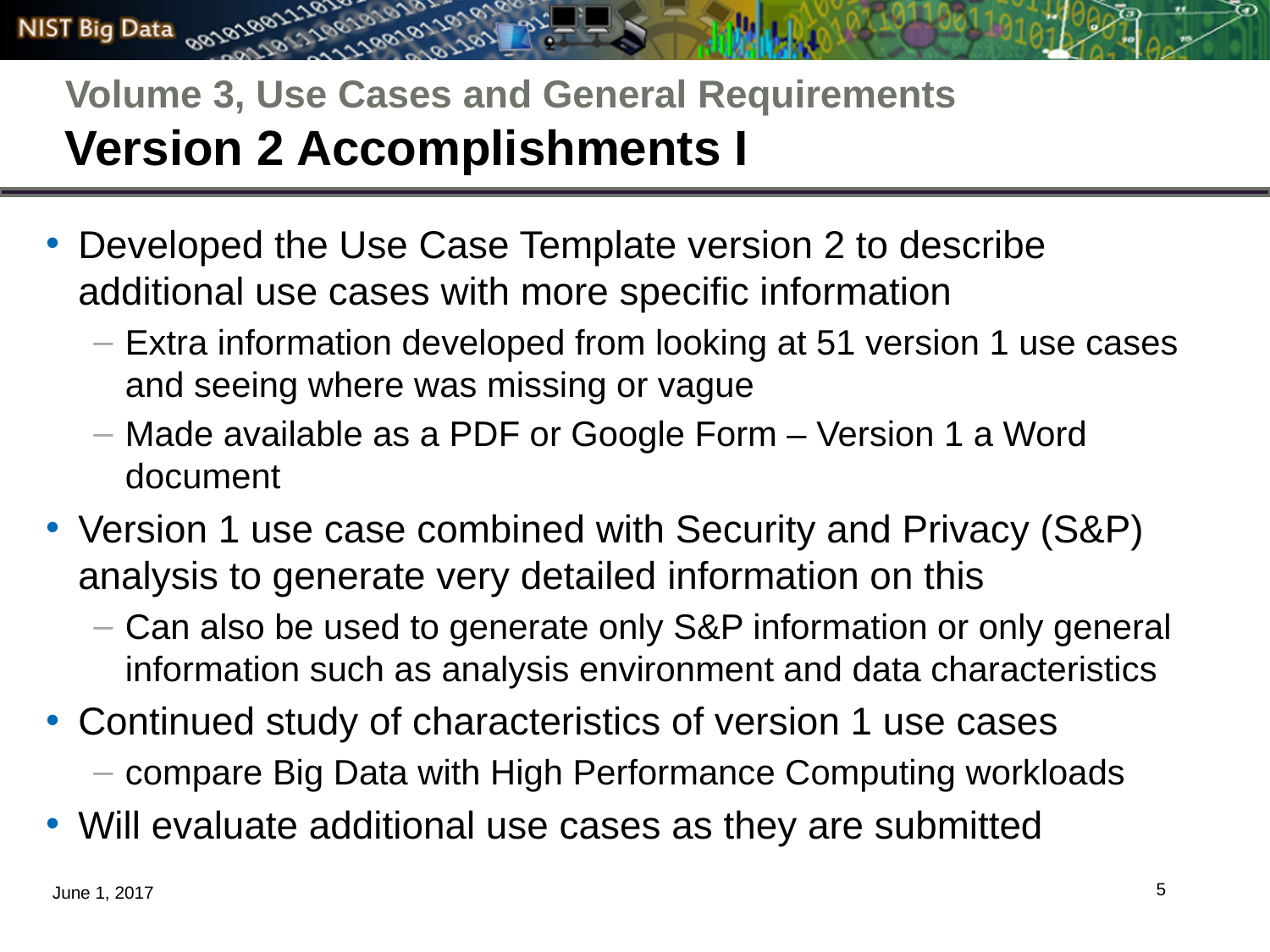

# Volume 3, Use Cases and General Requirements Version 2 Accomplishments I
Developed the Use Case Template version 2 to describe additional use cases with more specific information
Extra information developed from looking at 51 version 1 use cases and seeing where was missing or vague
Made available as a PDF or Google Form – Version 1 a Word document
Version 1 use case combined with Security and Privacy (S&P) analysis to generate very detailed information on this
Can also be used to generate only S&P information or only general information such as analysis environment and data characteristics
Continued study of characteristics of version 1 use cases
compare Big Data with High Performance Computing workloads
Will evaluate additional use cases as they are submitted
5